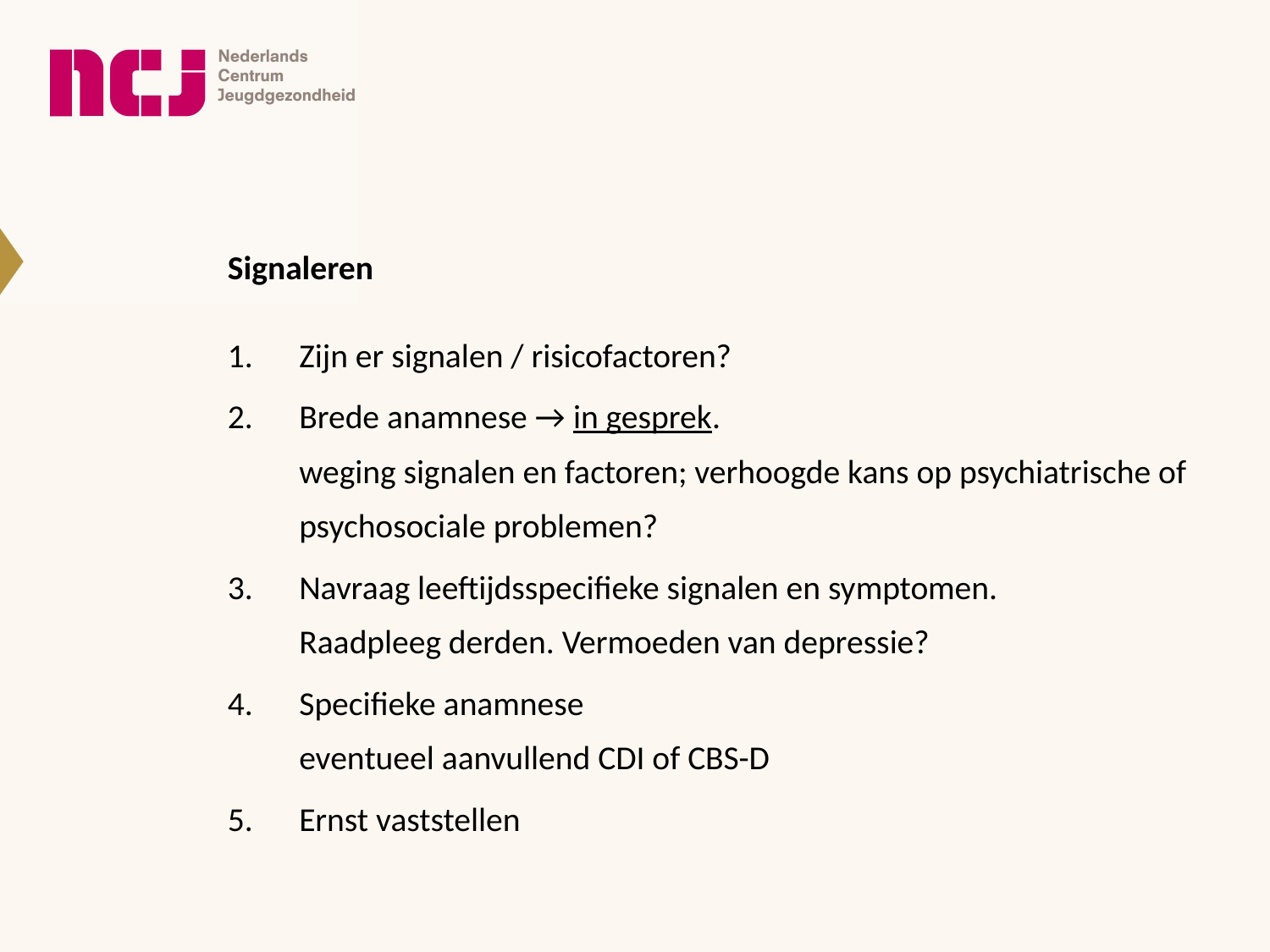

# Signaleren
Zijn er signalen / risicofactoren?
Brede anamnese → in gesprek.
weging signalen en factoren; verhoogde kans op psychiatrische of psychosociale problemen?
Navraag leeftijdsspecifieke signalen en symptomen.                         Raadpleeg derden. Vermoeden van depressie?
Specifieke anamnese
eventueel aanvullend CDI of CBS-D
Ernst vaststellen